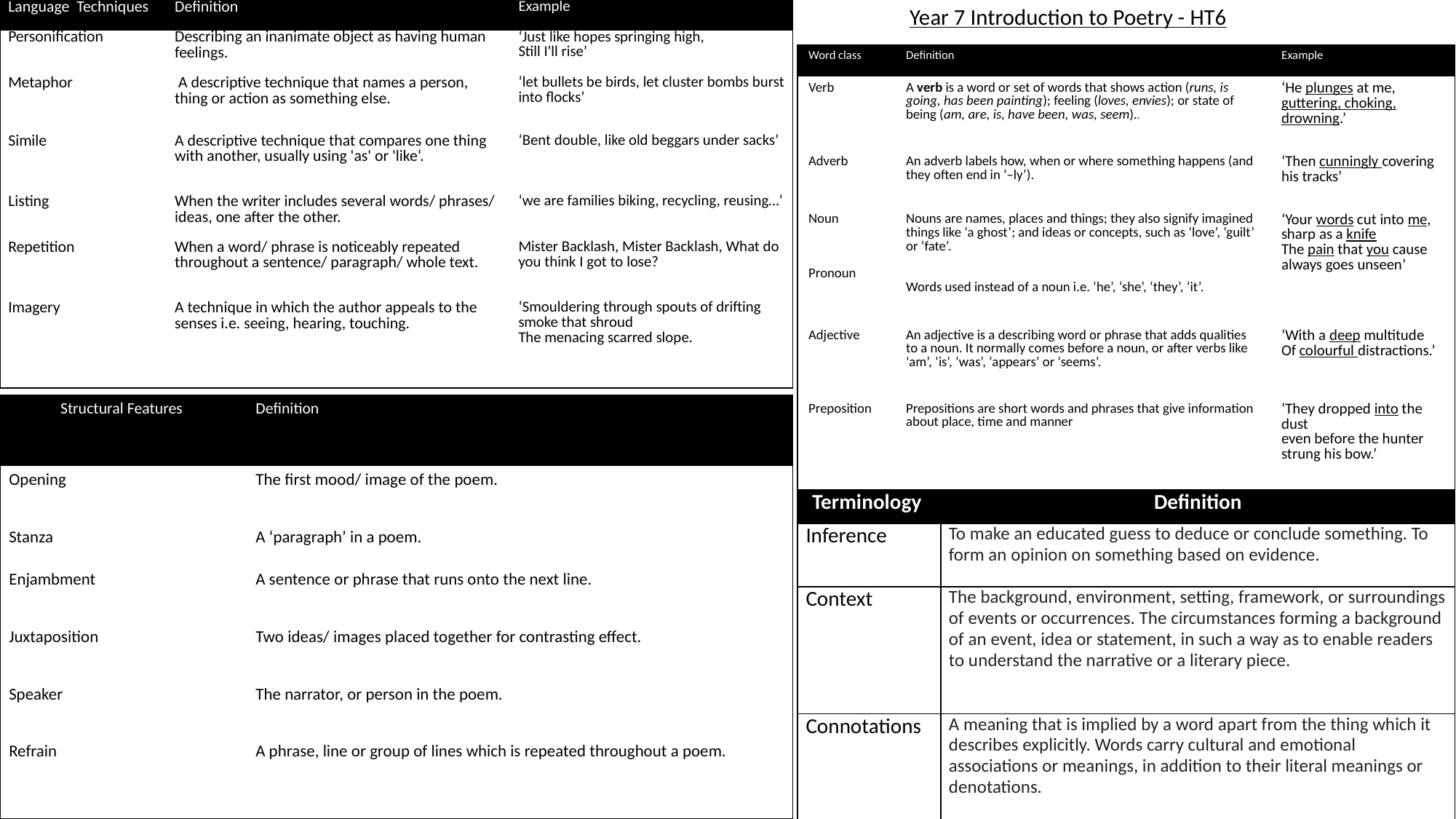

| Language Techniques | Definition | Example |
| --- | --- | --- |
| Personification | Describing an inanimate object as having human feelings. | ‘Just like hopes springing high, Still I'll rise’ |
| Metaphor | A descriptive technique that names a person, thing or action as something else. | ‘let bullets be birds, let cluster bombs burst into flocks’ |
| Simile | A descriptive technique that compares one thing with another, usually using 'as' or 'like‘. | ‘Bent double, like old beggars under sacks’ |
| Listing | When the writer includes several words/ phrases/ ideas, one after the other. | ‘we are families biking, recycling, reusing…’ |
| Repetition | When a word/ phrase is noticeably repeated throughout a sentence/ paragraph/ whole text. | Mister Backlash, Mister Backlash, What do you think I got to lose? |
| Imagery | A technique in which the author appeals to the senses i.e. seeing, hearing, touching. | ‘Smouldering through spouts of drifting smoke that shroud The menacing scarred slope. |
# Year 7 Introduction to Poetry - HT6
| Word class | Definition | Example |
| --- | --- | --- |
| Verb | A verb is a word or set of words that shows action (runs, is going, has been painting); feeling (loves, envies); or state of being (am, are, is, have been, was, seem).. | ‘He plunges at me, guttering, choking, drowning.’ |
| Adverb | An adverb labels how, when or where something happens (and they often end in ‘–ly’). | ‘Then cunningly covering his tracks’ |
| Noun Pronoun | Nouns are names, places and things; they also signify imagined things like ‘a ghost’; and ideas or concepts, such as ‘love’, ‘guilt’ or ‘fate’. Words used instead of a noun i.e. ‘he’, ‘she’, ‘they’, ‘it’. | ‘Your words cut into me, sharp as a knife The pain that you cause always goes unseen’ |
| Adjective | An adjective is a describing word or phrase that adds qualities to a noun. It normally comes before a noun, or after verbs like ‘am’, ‘is’, ‘was’, ‘appears’ or ‘seems’. | ‘With a deep multitude Of colourful distractions.’ |
| Preposition | Prepositions are short words and phrases that give information about place, time and manner | ‘They dropped into the dust even before the hunter strung his bow.’ |
| Structural Features | Definition |
| --- | --- |
| Opening | The first mood/ image of the poem. |
| Stanza | A ‘paragraph’ in a poem. |
| Enjambment | A sentence or phrase that runs onto the next line. |
| Juxtaposition | Two ideas/ images placed together for contrasting effect. |
| Speaker | The narrator, or person in the poem. |
| Refrain | A phrase, line or group of lines which is repeated throughout a poem. |
| Terminology | Definition |
| --- | --- |
| Inference | To make an educated guess to deduce or conclude something. To form an opinion on something based on evidence. |
| Context | The background, environment, setting, framework, or surroundings of events or occurrences. The circumstances forming a background of an event, idea or statement, in such a way as to enable readers to understand the narrative or a literary piece. |
| Connotations | A meaning that is implied by a word apart from the thing which it describes explicitly. Words carry cultural and emotional associations or meanings, in addition to their literal meanings or denotations. |